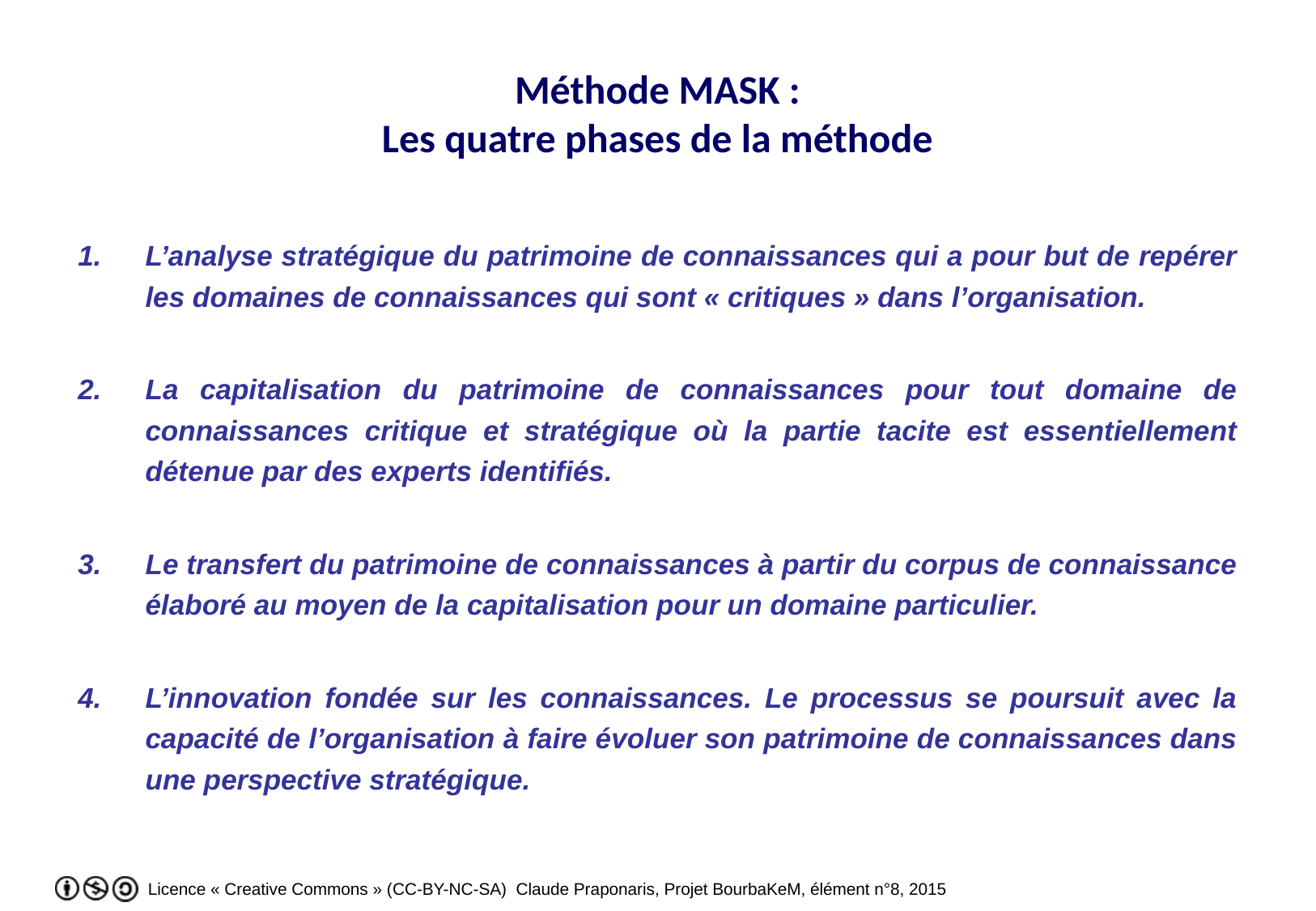

# Méthode MASK : Les quatre phases de la méthode
L’analyse stratégique du patrimoine de connaissances qui a pour but de repérer les domaines de connaissances qui sont « critiques » dans l’organisation.

La capitalisation du patrimoine de connaissances pour tout domaine de connaissances critique et stratégique où la partie tacite est essentiellement détenue par des experts identifiés.

Le transfert du patrimoine de connaissances à partir du corpus de connaissance élaboré au moyen de la capitalisation pour un domaine particulier.

L’innovation fondée sur les connaissances. Le processus se poursuit avec la capacité de l’organisation à faire évoluer son patrimoine de connaissances dans une perspective stratégique.